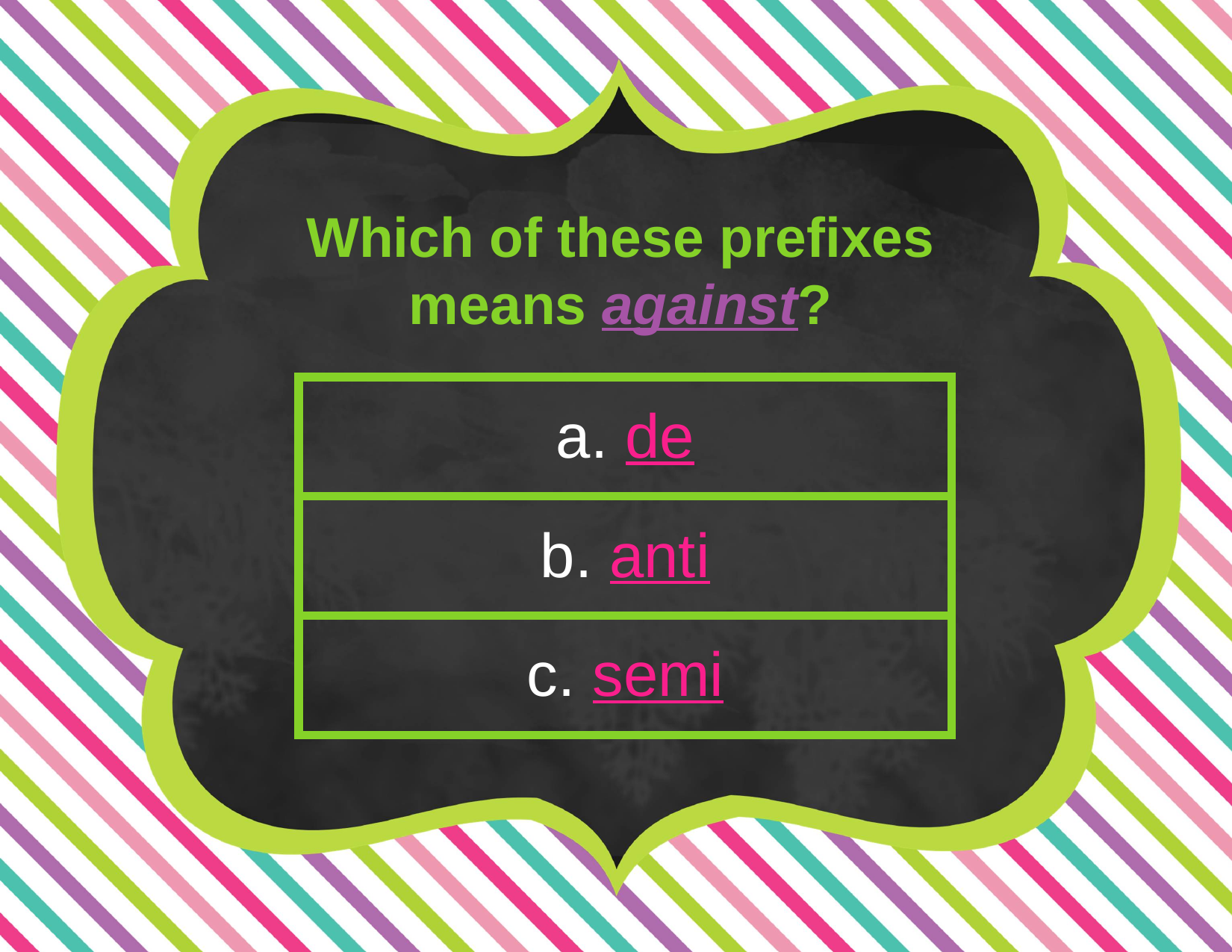

Which of these prefixes means against?
| a. de |
| --- |
| b. anti |
| c. semi |